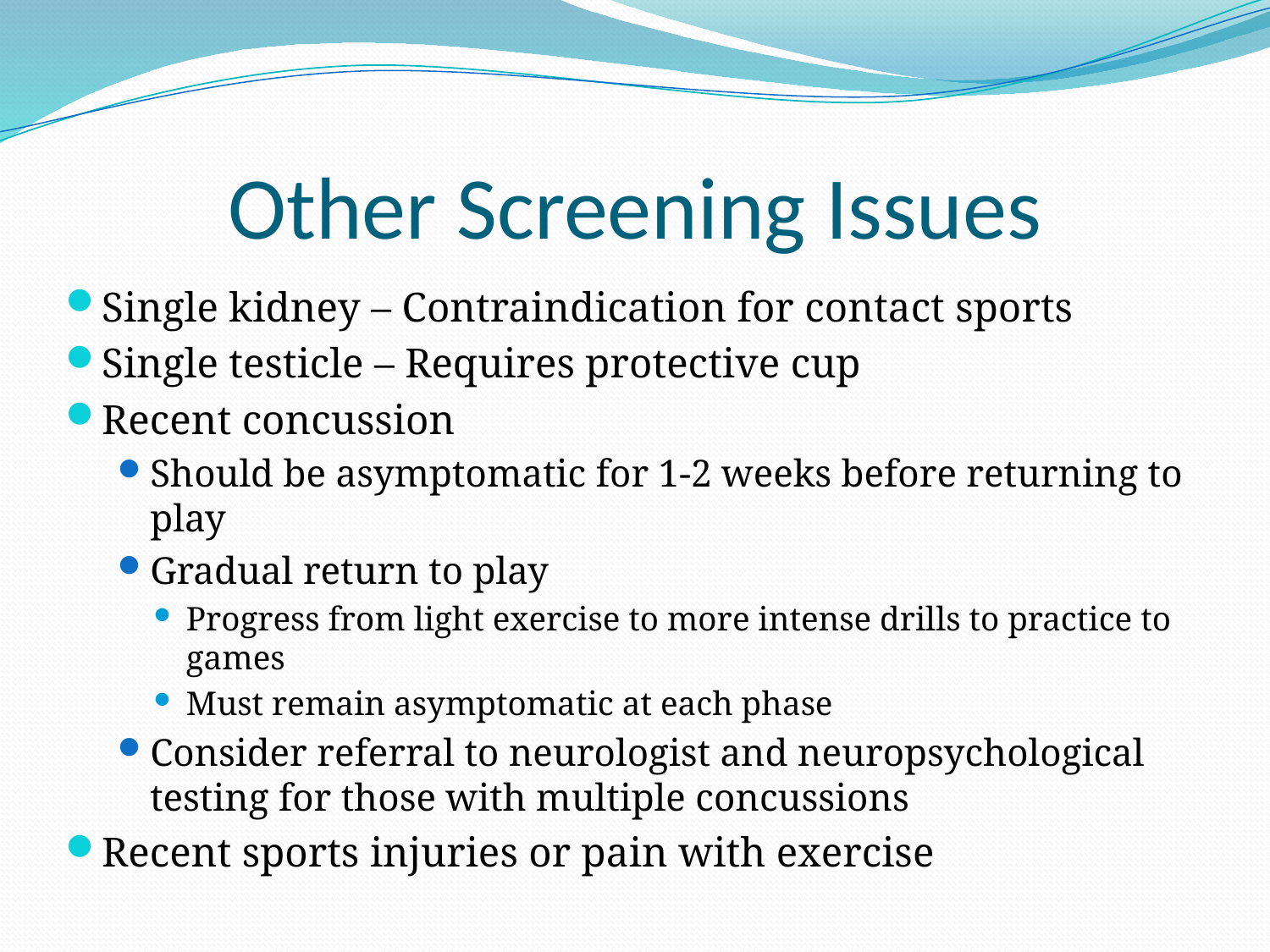

# Other Screening Issues
Single kidney – Contraindication for contact sports
Single testicle – Requires protective cup
Recent concussion
Should be asymptomatic for 1-2 weeks before returning to play
Gradual return to play
Progress from light exercise to more intense drills to practice to games
Must remain asymptomatic at each phase
Consider referral to neurologist and neuropsychological testing for those with multiple concussions
Recent sports injuries or pain with exercise